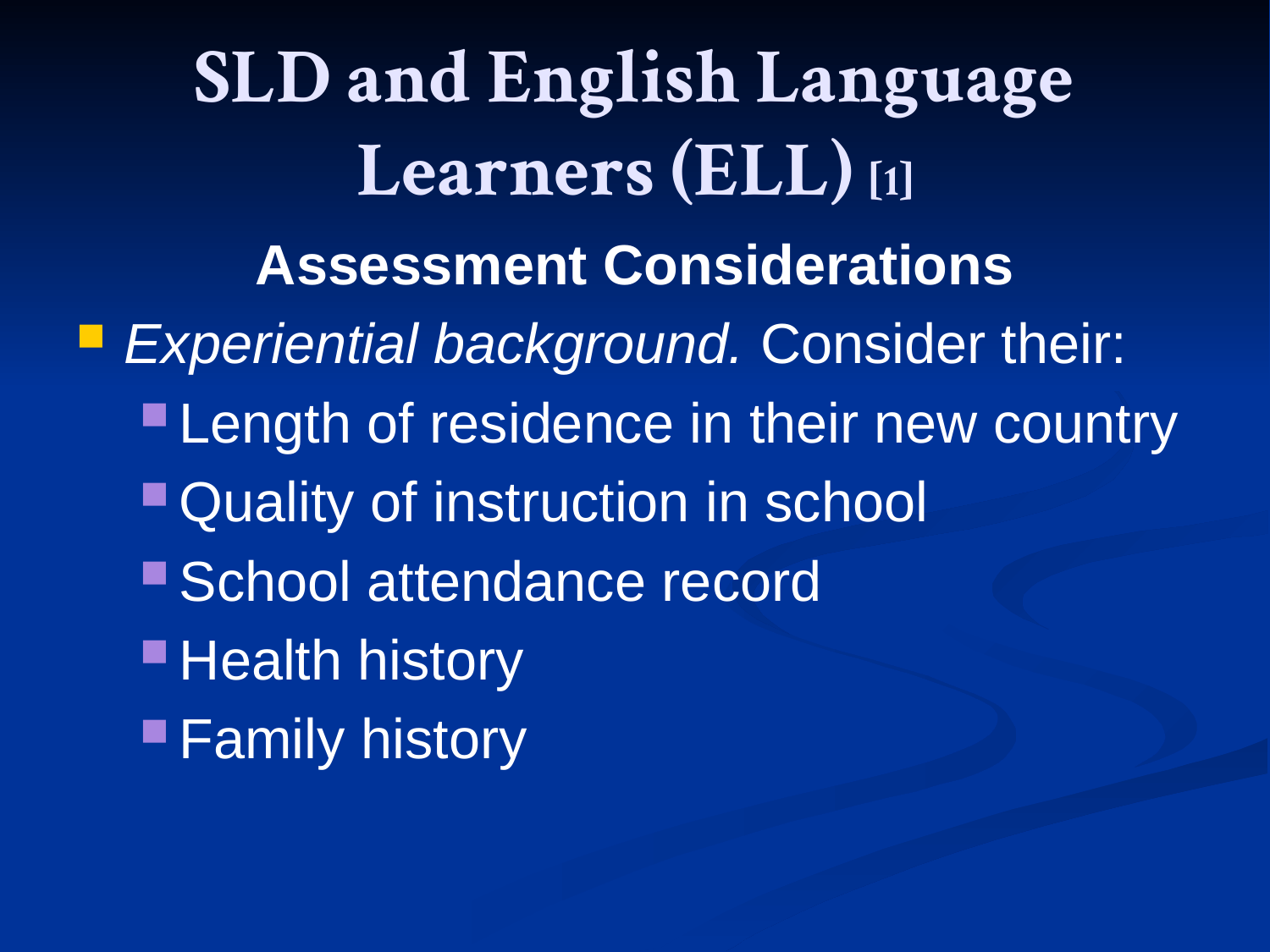

# SLD and English Language Learners (ELL) [1]
Assessment Considerations
Experiential background. Consider their:
Length of residence in their new country
Quality of instruction in school
School attendance record
Health history
Family history